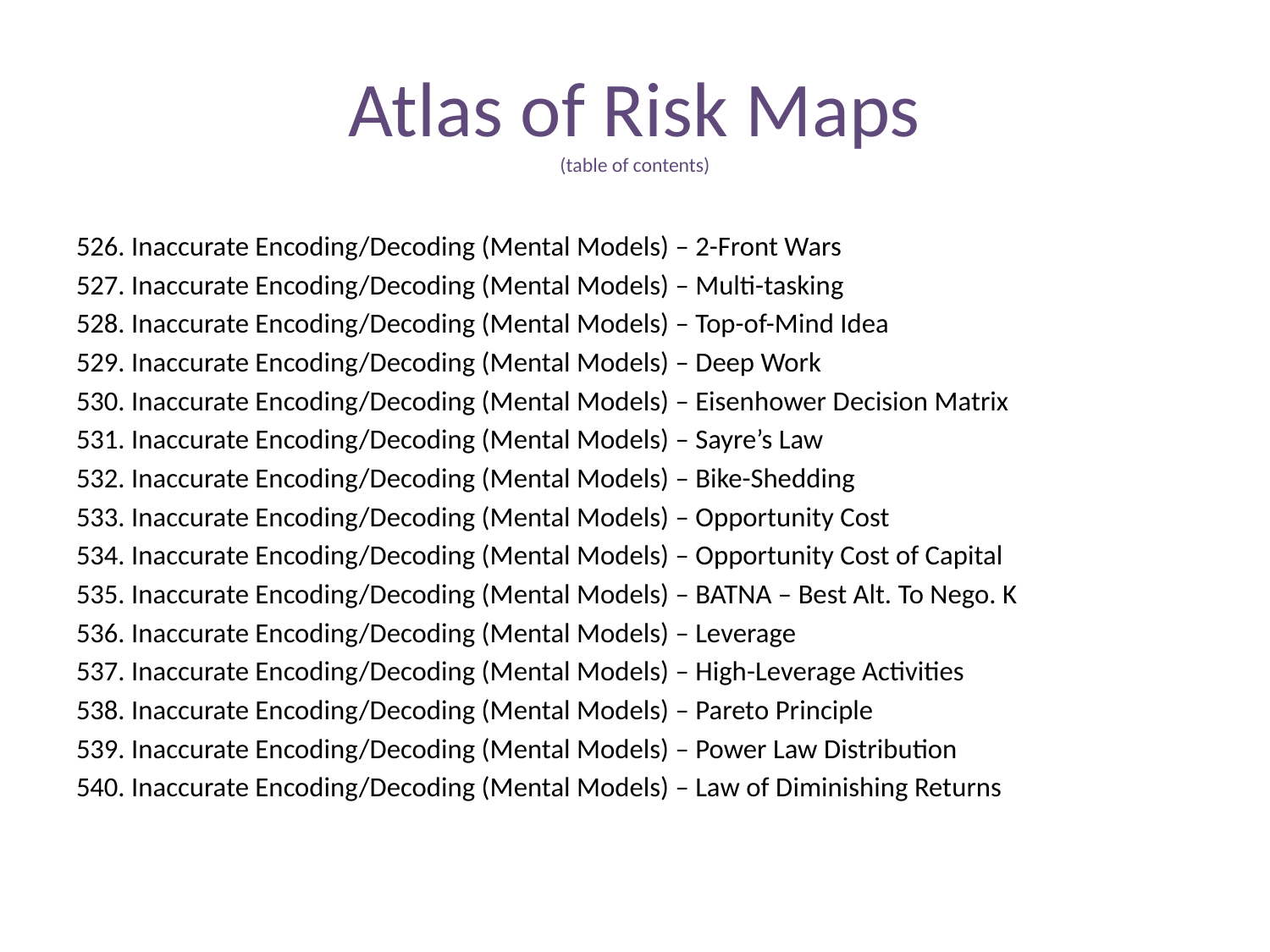

# Atlas of Risk Maps (table of contents)
526. Inaccurate Encoding/Decoding (Mental Models) – 2-Front Wars
527. Inaccurate Encoding/Decoding (Mental Models) – Multi-tasking
528. Inaccurate Encoding/Decoding (Mental Models) – Top-of-Mind Idea
529. Inaccurate Encoding/Decoding (Mental Models) – Deep Work
530. Inaccurate Encoding/Decoding (Mental Models) – Eisenhower Decision Matrix
531. Inaccurate Encoding/Decoding (Mental Models) – Sayre’s Law
532. Inaccurate Encoding/Decoding (Mental Models) – Bike-Shedding
533. Inaccurate Encoding/Decoding (Mental Models) – Opportunity Cost
534. Inaccurate Encoding/Decoding (Mental Models) – Opportunity Cost of Capital
535. Inaccurate Encoding/Decoding (Mental Models) – BATNA – Best Alt. To Nego. K
536. Inaccurate Encoding/Decoding (Mental Models) – Leverage
537. Inaccurate Encoding/Decoding (Mental Models) – High-Leverage Activities
538. Inaccurate Encoding/Decoding (Mental Models) – Pareto Principle
539. Inaccurate Encoding/Decoding (Mental Models) – Power Law Distribution
540. Inaccurate Encoding/Decoding (Mental Models) – Law of Diminishing Returns